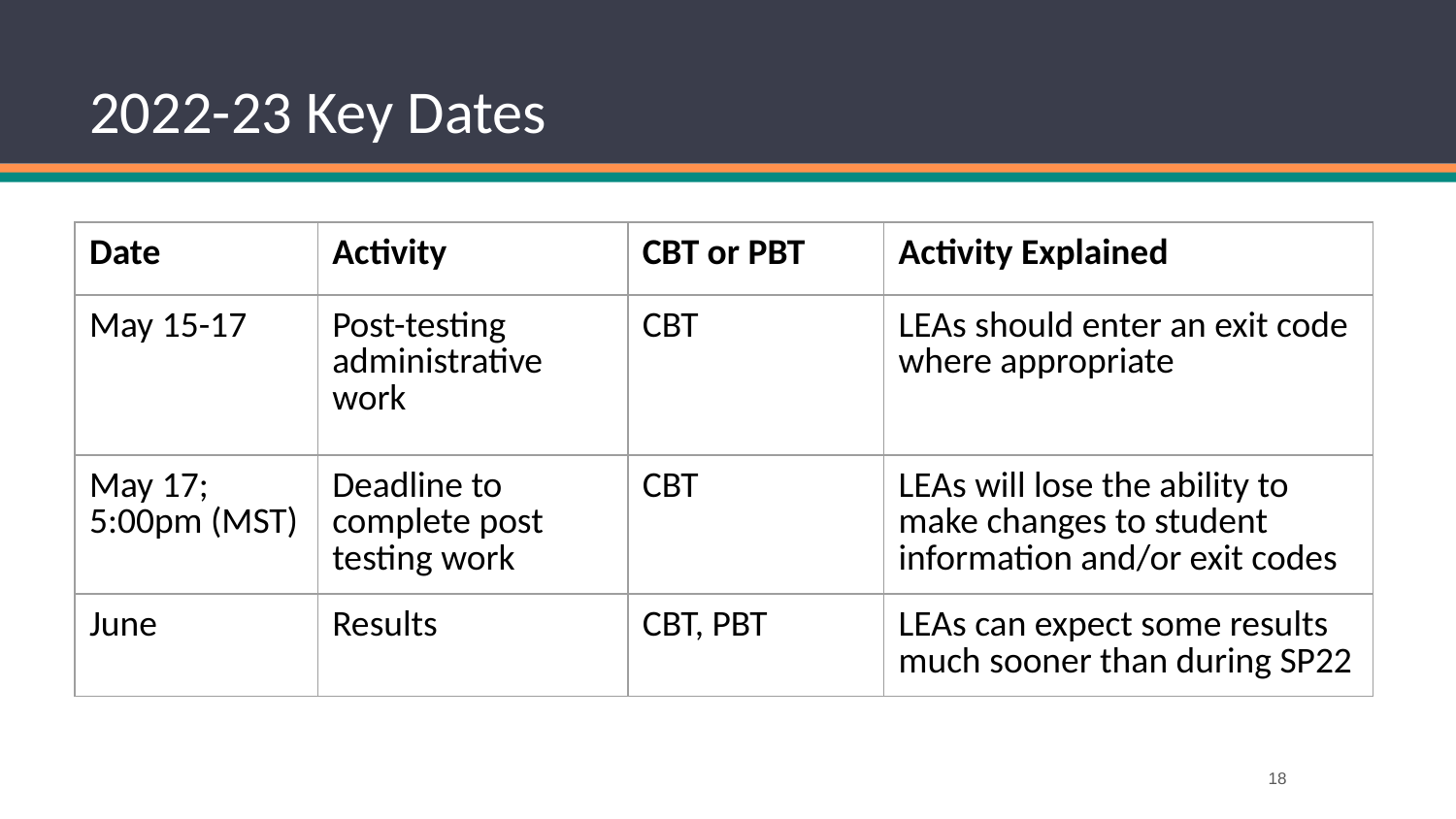

# 2022-23 Key Dates

| Date | Activity | CBT or PBT | Activity Explained |
| --- | --- | --- | --- |
| May 15-17 | Post-testing administrative work | CBT | LEAs should enter an exit code where appropriate |
| May 17; 5:00pm (MST) | Deadline to complete post testing work | CBT | LEAs will lose the ability to make changes to student information and/or exit codes |
| June | Results | CBT, PBT | LEAs can expect some results much sooner than during SP22 |
18